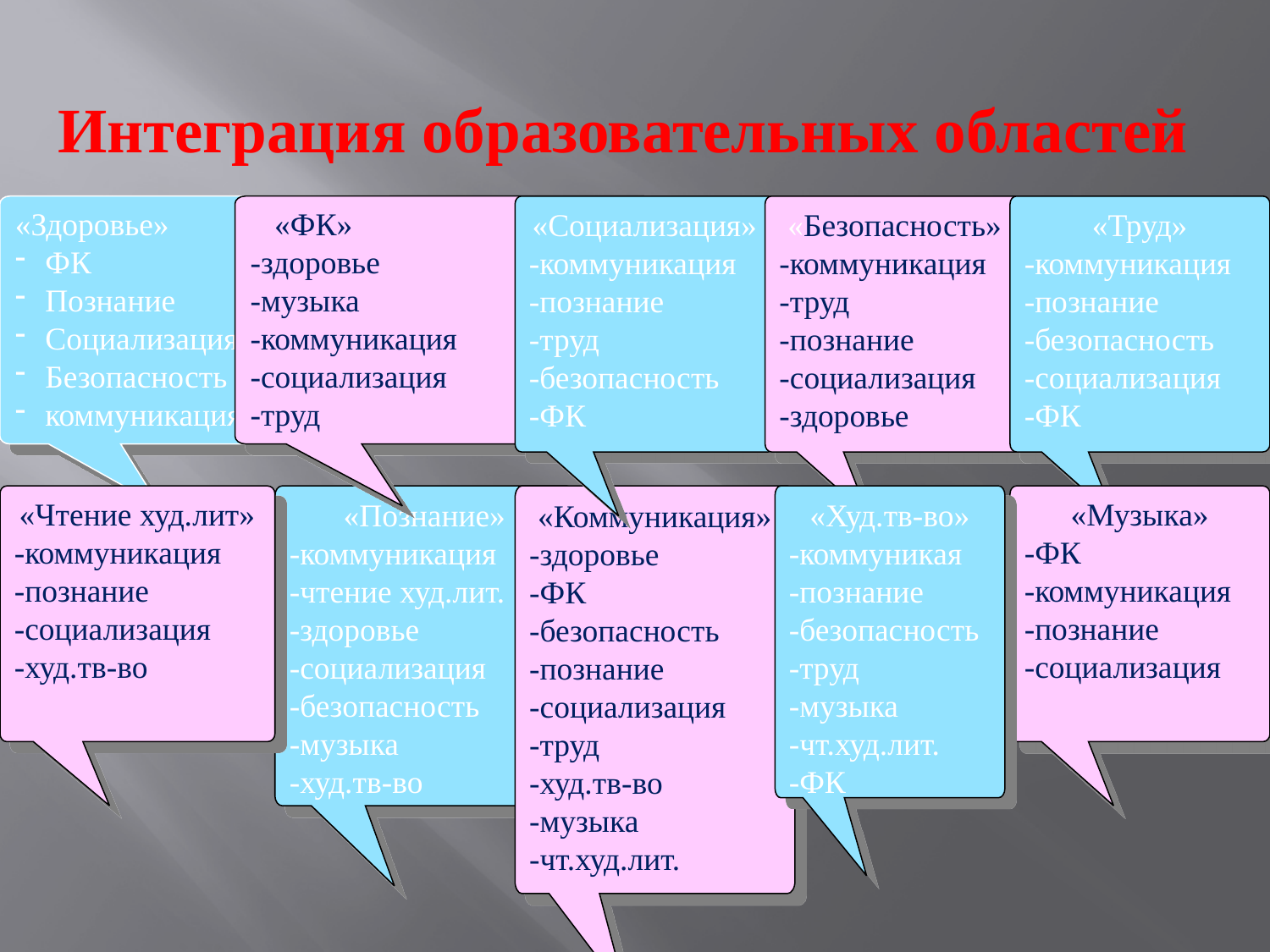

# Интеграция образовательных областей
«Здоровье»
ФК
Познание
Социализация
Безопасность
коммуникация
   «ФК»
-здоровье
-музыка
-коммуникация
-социализация
-труд
«Социализация»
-коммуникация
-познание
-труд
-безопасность
-ФК
«Безопасность»
-коммуникация
-труд
-познание
-социализация
-здоровье

«Труд»
-коммуникация
-познание
-безопасность
-социализация
-ФК

«Чтение худ.лит»
-коммуникация
-познание
-социализация
-худ.тв-во

«Познание»
-коммуникация
-чтение худ.лит.
-здоровье
-социализация
-безопасность
-музыка
-худ.тв-во
«Коммуникация»
-здоровье
-ФК
-безопасность
-познание
-социализация
-труд
-худ.тв-во
-музыка
-чт.худ.лит.
«Худ.тв-во»
-коммуникая
-познание
-безопасность
-труд
-музыка
-чт.худ.лит.
-ФК
«Музыка»
-ФК
-коммуникация
-познание
-социализация